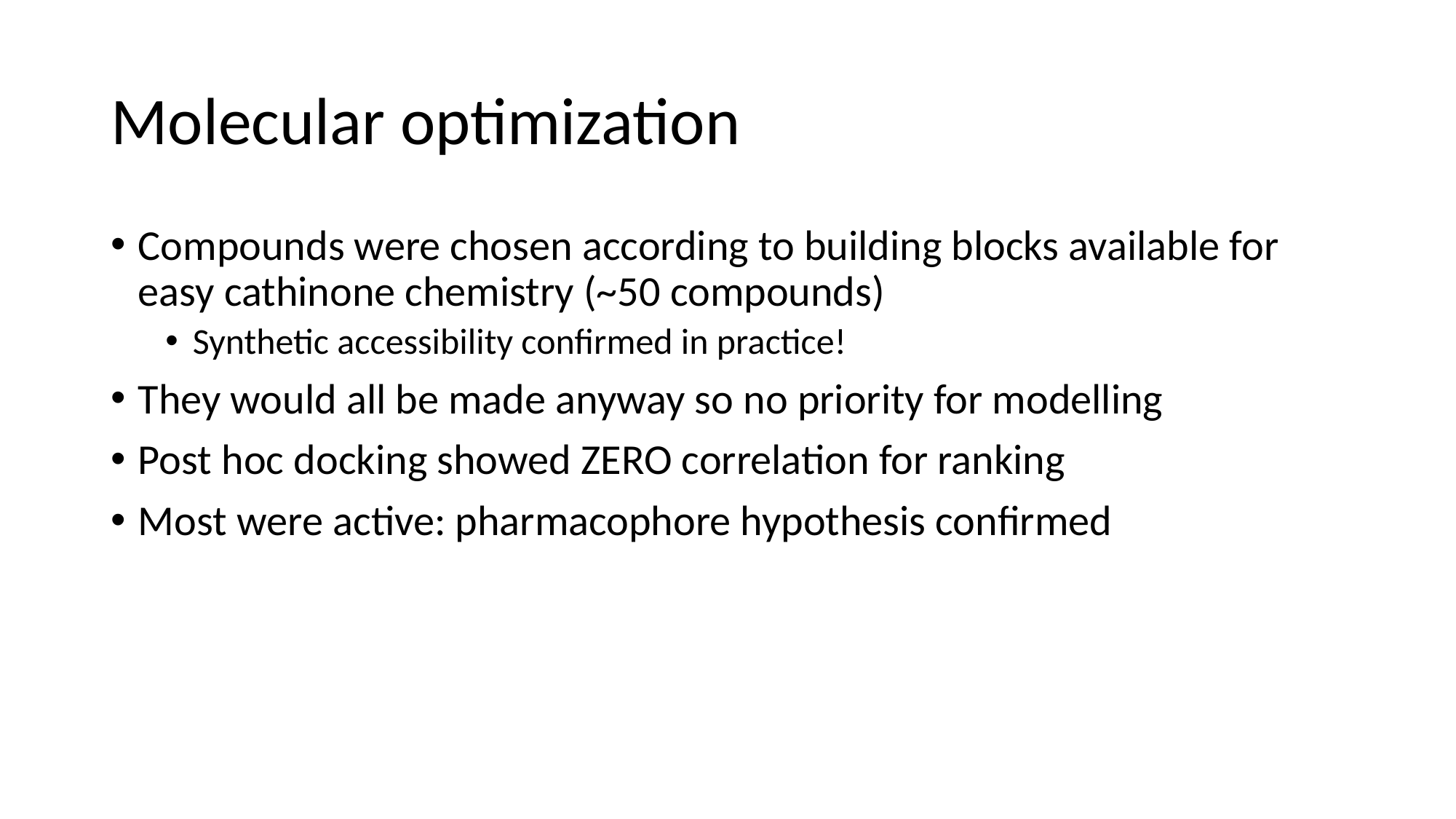

# Molecular optimization
Compounds were chosen according to building blocks available for easy cathinone chemistry (~50 compounds)
Synthetic accessibility confirmed in practice!
They would all be made anyway so no priority for modelling
Post hoc docking showed ZERO correlation for ranking
Most were active: pharmacophore hypothesis confirmed